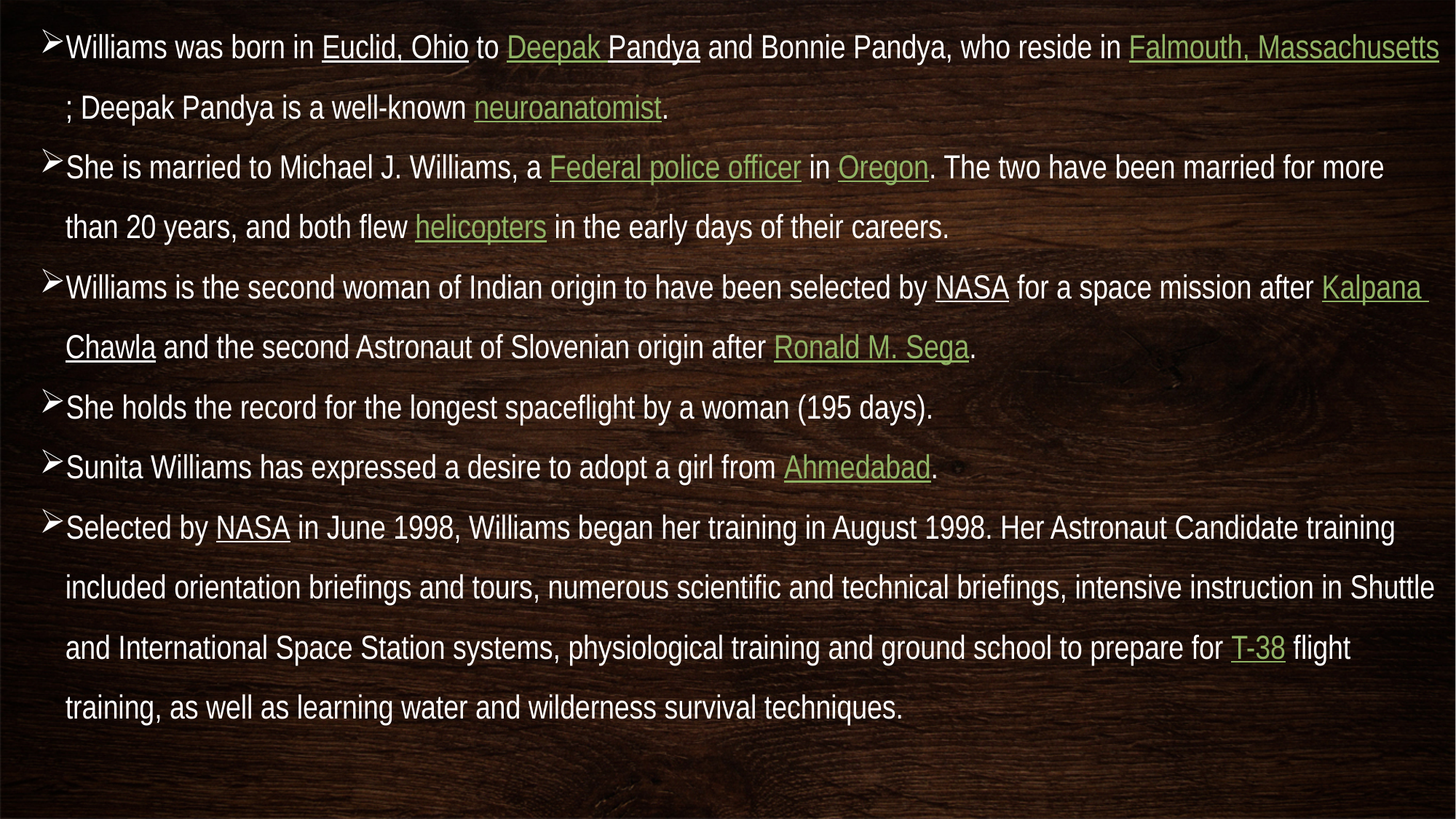

Williams was born in Euclid, Ohio to Deepak Pandya and Bonnie Pandya, who reside in Falmouth, Massachusetts; Deepak Pandya is a well-known neuroanatomist.
She is married to Michael J. Williams, a Federal police officer in Oregon. The two have been married for more than 20 years, and both flew helicopters in the early days of their careers.
Williams is the second woman of Indian origin to have been selected by NASA for a space mission after Kalpana Chawla and the second Astronaut of Slovenian origin after Ronald M. Sega.
She holds the record for the longest spaceflight by a woman (195 days).
Sunita Williams has expressed a desire to adopt a girl from Ahmedabad.
Selected by NASA in June 1998, Williams began her training in August 1998. Her Astronaut Candidate training included orientation briefings and tours, numerous scientific and technical briefings, intensive instruction in Shuttle and International Space Station systems, physiological training and ground school to prepare for T-38 flight training, as well as learning water and wilderness survival techniques.